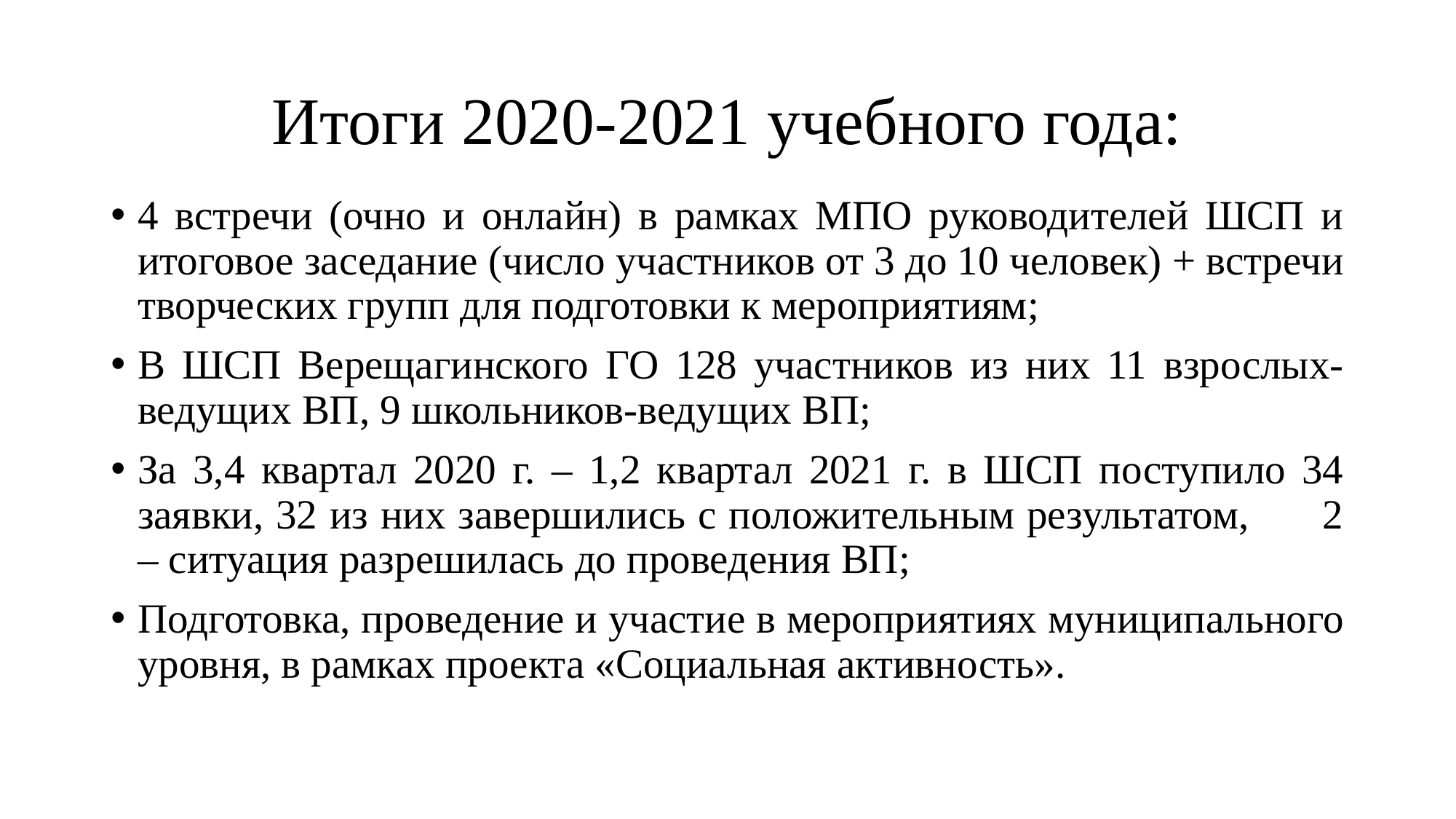

# Итоги 2020-2021 учебного года:
4 встречи (очно и онлайн) в рамках МПО руководителей ШСП и итоговое заседание (число участников от 3 до 10 человек) + встречи творческих групп для подготовки к мероприятиям;
В ШСП Верещагинского ГО 128 участников из них 11 взрослых-ведущих ВП, 9 школьников-ведущих ВП;
За 3,4 квартал 2020 г. – 1,2 квартал 2021 г. в ШСП поступило 34 заявки, 32 из них завершились с положительным результатом,      2 – ситуация разрешилась до проведения ВП;
Подготовка, проведение и участие в мероприятиях муниципального уровня, в рамках проекта «Социальная активность».